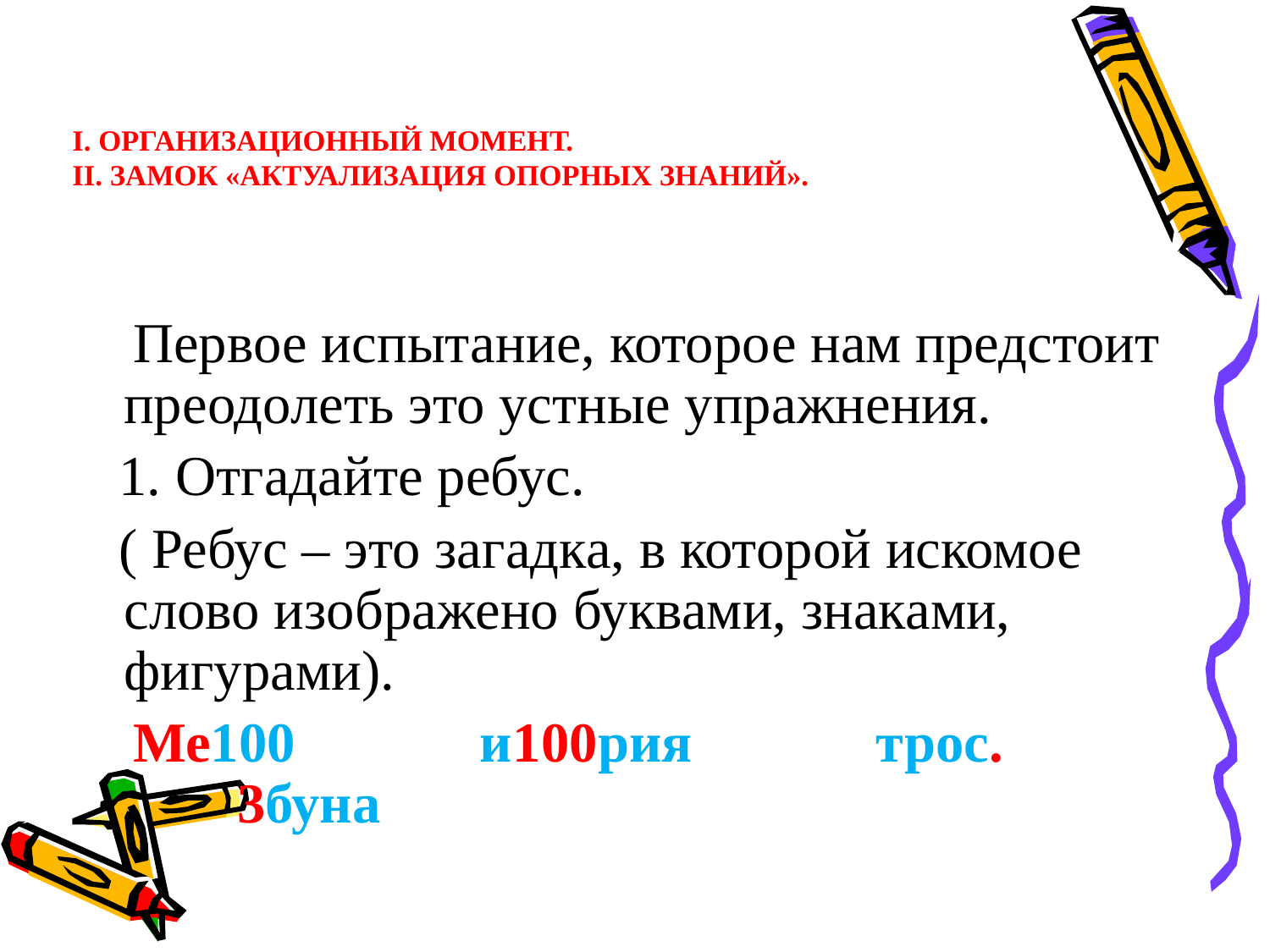

I. Организационный момент.
II. Замок «Актуализация опорных знаний».
    Первое испытание, которое нам предстоит преодолеть это устные упражнения.
   1. Отгадайте ребус.
   ( Ребус – это загадка, в которой искомое слово изображено буквами, знаками, фигурами).
    Ме100             и100рия             трос.                      3буна